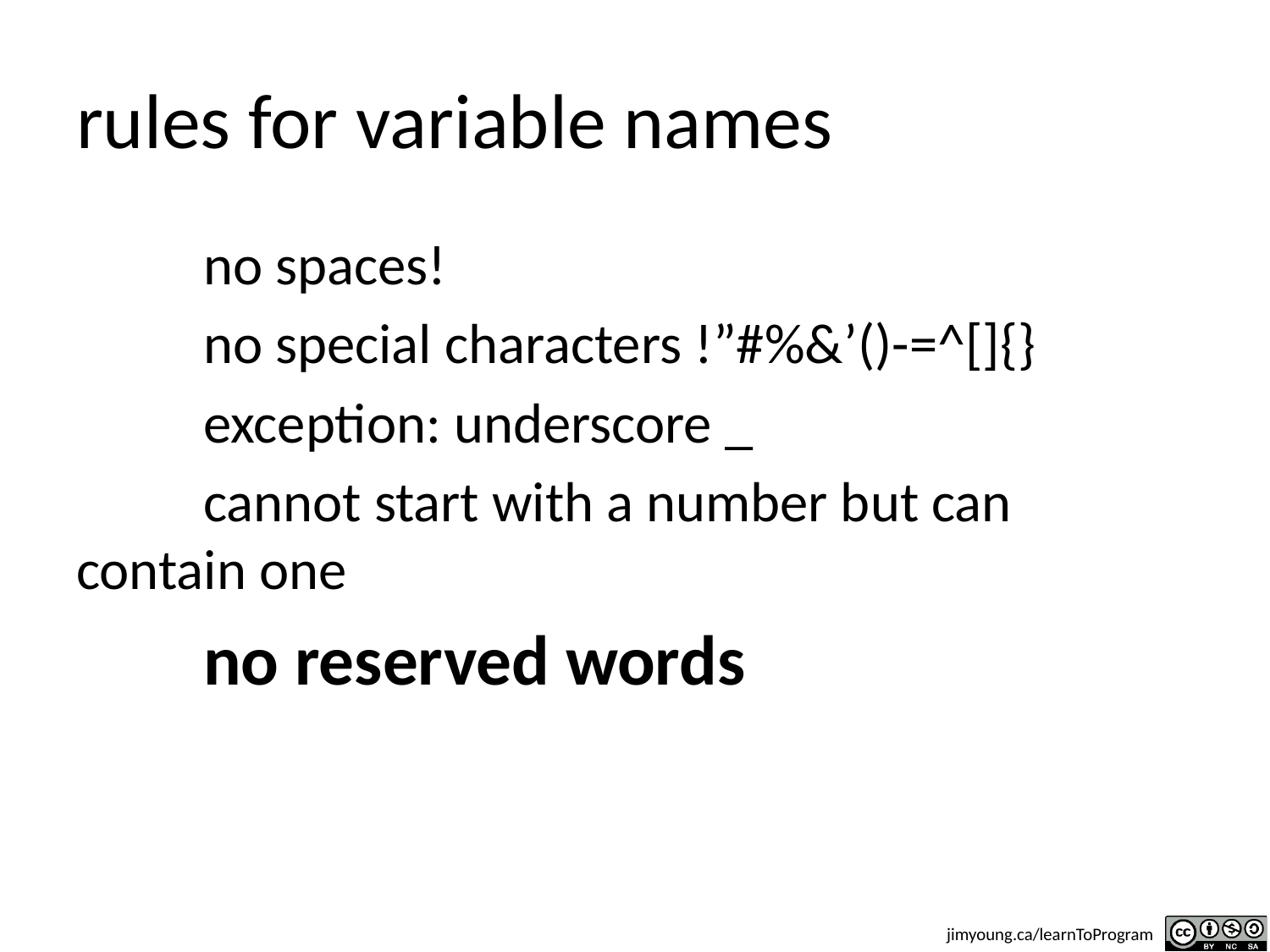

# rules for variable names
	no spaces!
	no special characters !”#%&’()-=^[]{}
	exception: underscore _
	cannot start with a number but can 	contain one
	no reserved words